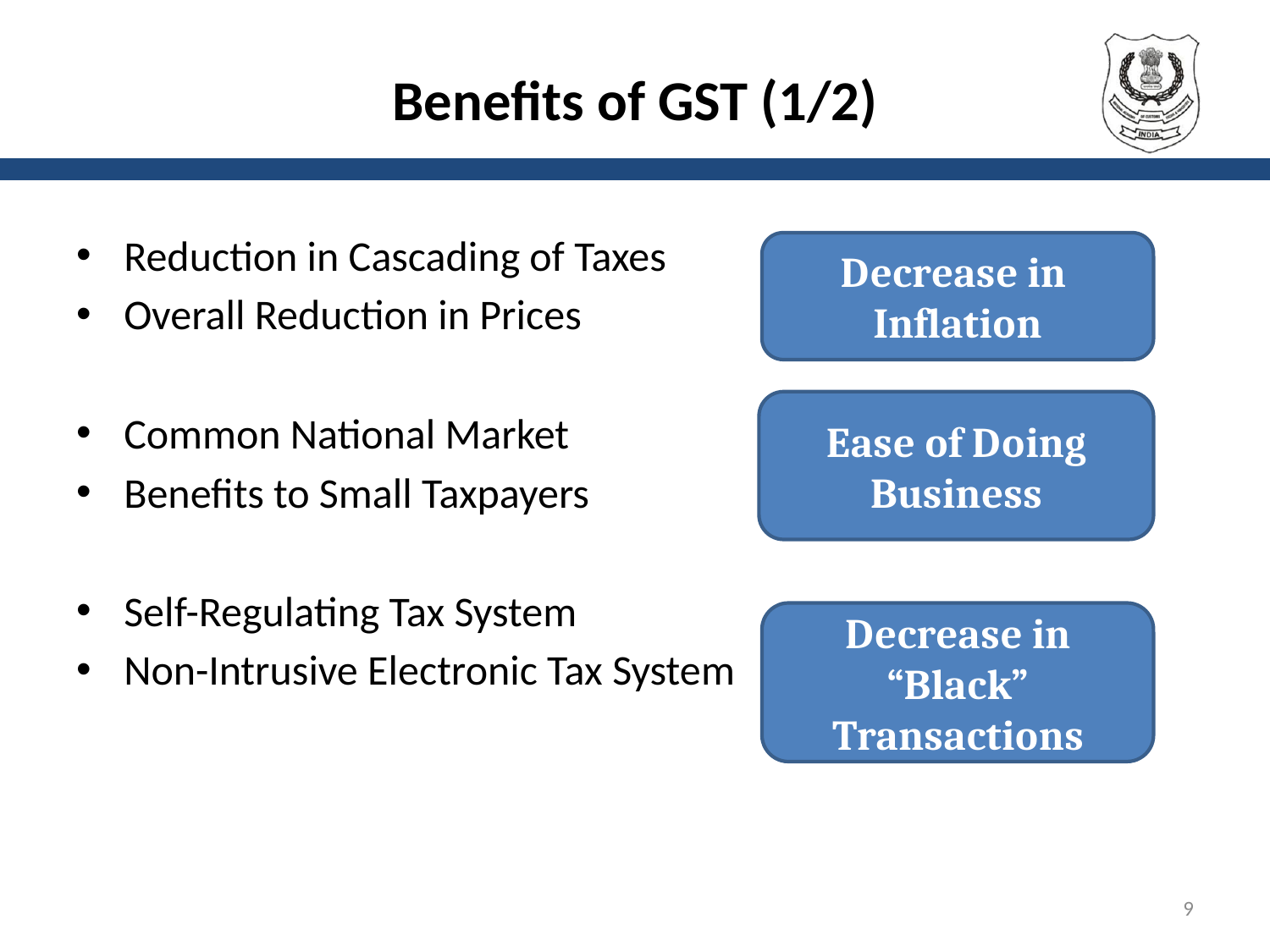

# Benefits of GST (1/2)
Reduction in Cascading of Taxes
Overall Reduction in Prices

Common National Market
Benefits to Small Taxpayers

Self-Regulating Tax System
Non-Intrusive Electronic Tax System

Decrease in
Inflation
Ease of Doing Business
Decrease in “Black” Transactions
9